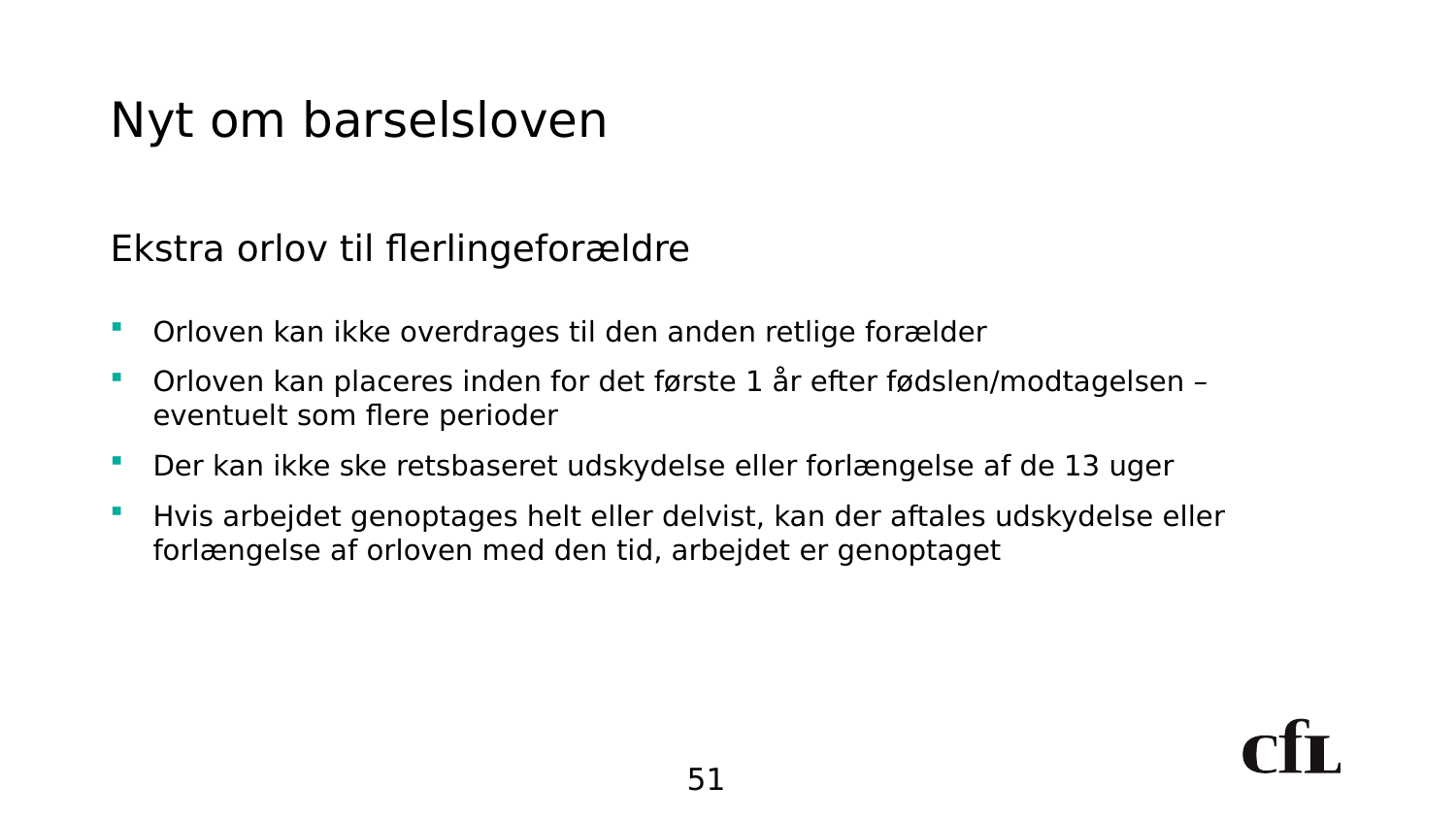

# Nyt om barselsloven
Ekstra orlov til flerlingeforældre

Orloven kan ikke overdrages til den anden retlige forælder
Orloven kan placeres inden for det første 1 år efter fødslen/modtagelsen – eventuelt som flere perioder
Der kan ikke ske retsbaseret udskydelse eller forlængelse af de 13 uger
Hvis arbejdet genoptages helt eller delvist, kan der aftales udskydelse eller forlængelse af orloven med den tid, arbejdet er genoptaget

51